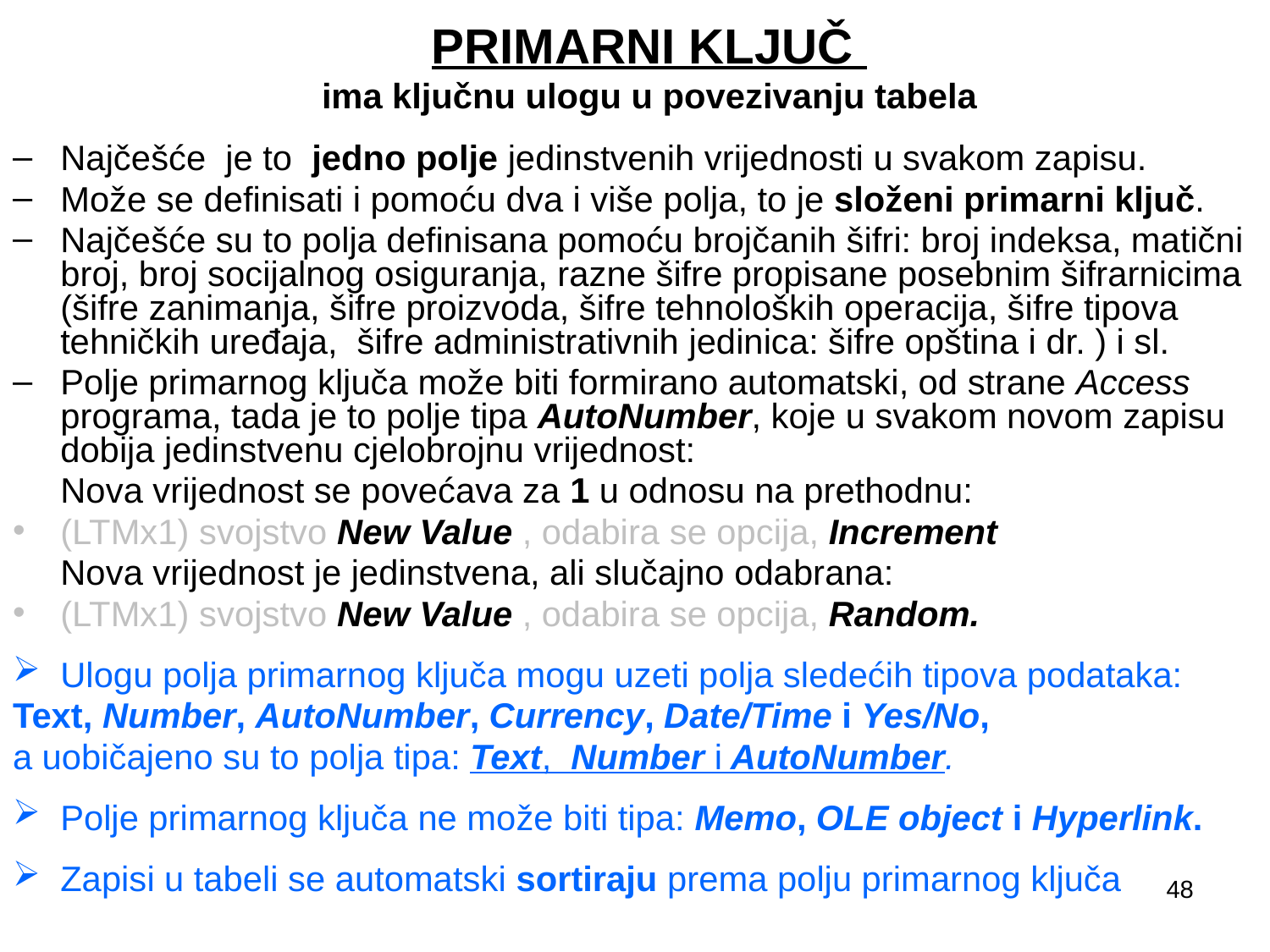

# PRIMARNI KLJUČ ima ključnu ulogu u povezivanju tabela
Najčešće  je to  jedno polje jedinstvenih vrijednosti u svakom zapisu.
Može se definisati i pomoću dva i više polja, to je složeni primarni ključ.
Najčešće su to polja definisana pomoću brojčanih šifri: broj indeksa, matični broj, broj socijalnog osiguranja, razne šifre propisane posebnim šifrarnicima (šifre zanimanja, šifre proizvoda, šifre tehnoloških operacija, šifre tipova tehničkih uređaja,  šifre administrativnih jedinica: šifre opština i dr. ) i sl.
Polje primarnog ključa može biti formirano automatski, od strane Access programa, tada je to polje tipa AutoNumber, koje u svakom novom zapisu dobija jedinstvenu cjelobrojnu vrijednost:
	Nova vrijednost se povećava za 1 u odnosu na prethodnu:
(LTMx1) svojstvo New Value , odabira se opcija, Increment
	Nova vrijednost je jedinstvena, ali slučajno odabrana:
(LTMx1) svojstvo New Value , odabira se opcija, Random.

Ulogu polja primarnog ključa mogu uzeti polja sledećih tipova podataka:
Text, Number, AutoNumber, Currency, Date/Time i Yes/No,
a uobičajeno su to polja tipa: Text,  Number i AutoNumber.

Polje primarnog ključa ne može biti tipa: Memo, OLE object i Hyperlink.

Zapisi u tabeli se automatski sortiraju prema polju primarnog ključa
48